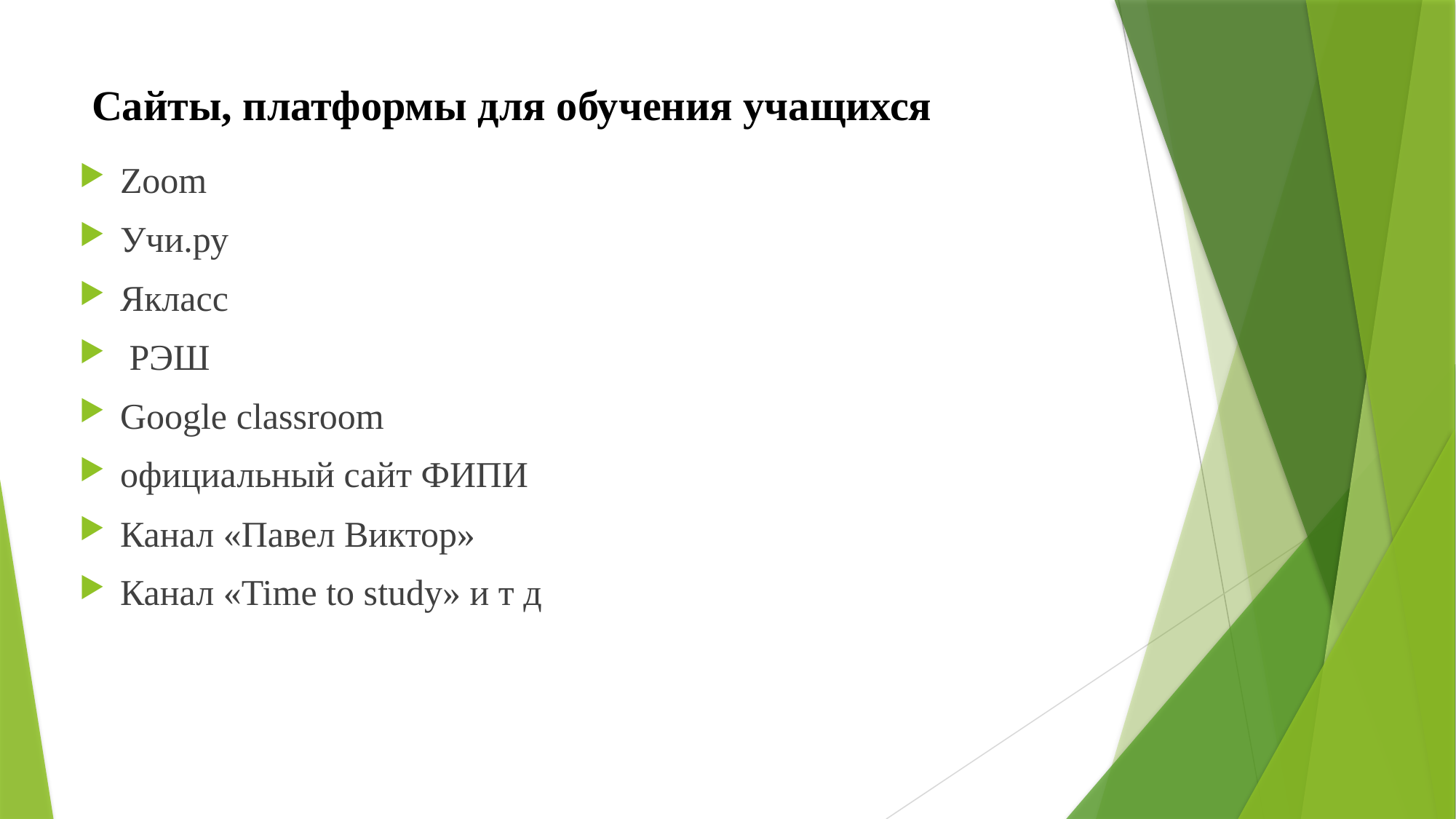

# Сайты, платформы для обучения учащихся
Zoom
Учи.ру
Якласс
 РЭШ
Google classroom
официальный сайт ФИПИ
Канал «Павел Виктор»
Канал «Time to study» и т д